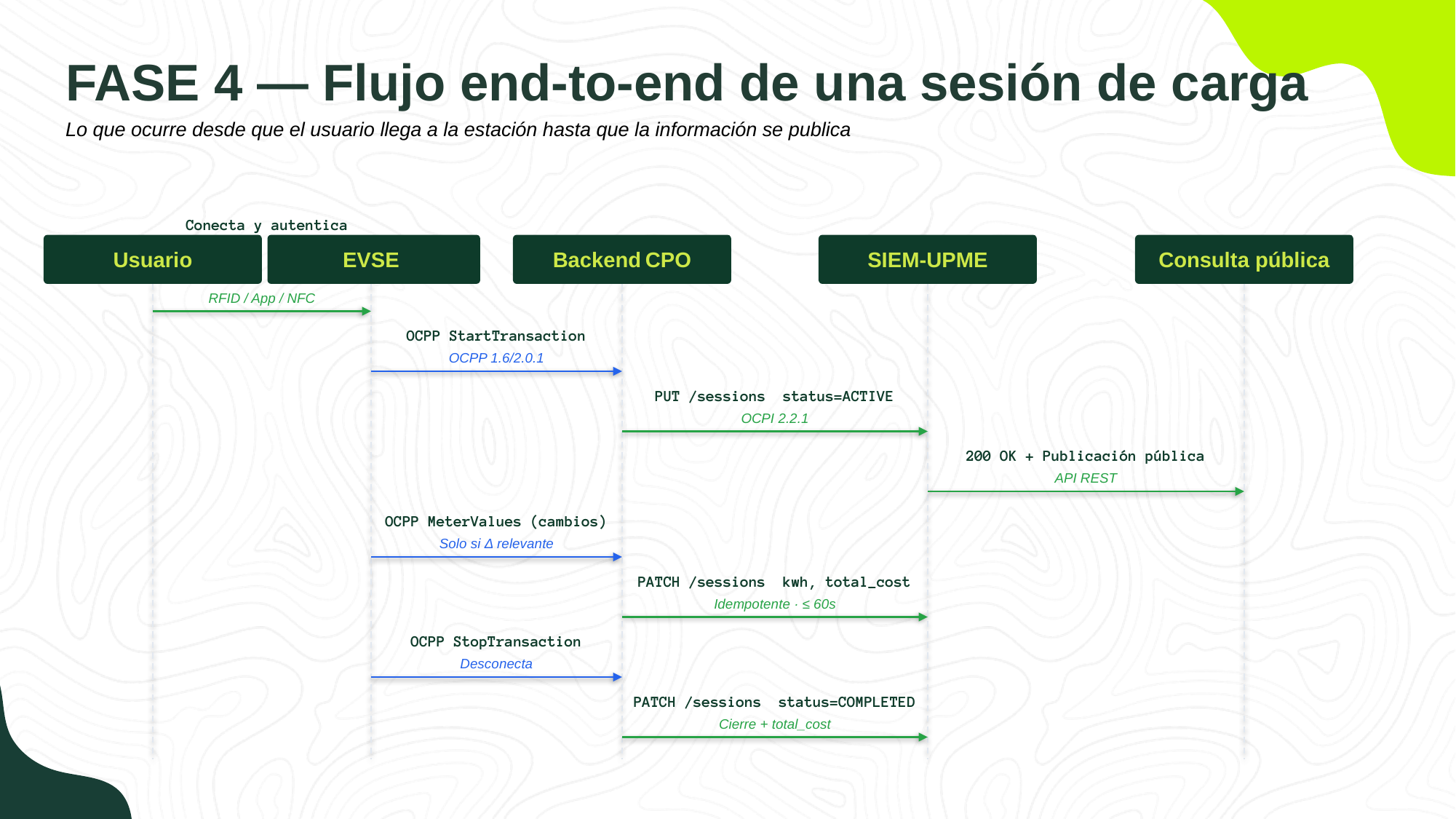

FASE 4 — Flujo end-to-end de una sesión de carga
Lo que ocurre desde que el usuario llega a la estación hasta que la información se publica
Conecta y autentica

EVSE
Backend CPO
SIEM-UPME
Consulta pública
Usuario
RFID / App / NFC
OCPP StartTransaction
OCPP 1.6/2.0.1
PUT /sessions  status=ACTIVE
OCPI 2.2.1
200 OK + Publicación pública
API REST
OCPP MeterValues (cambios)
Solo si Δ relevante
PATCH /sessions  kwh, total_cost
Idempotente · ≤ 60s
OCPP StopTransaction

Desconecta
PATCH /sessions  status=COMPLETED
Cierre + total_cost